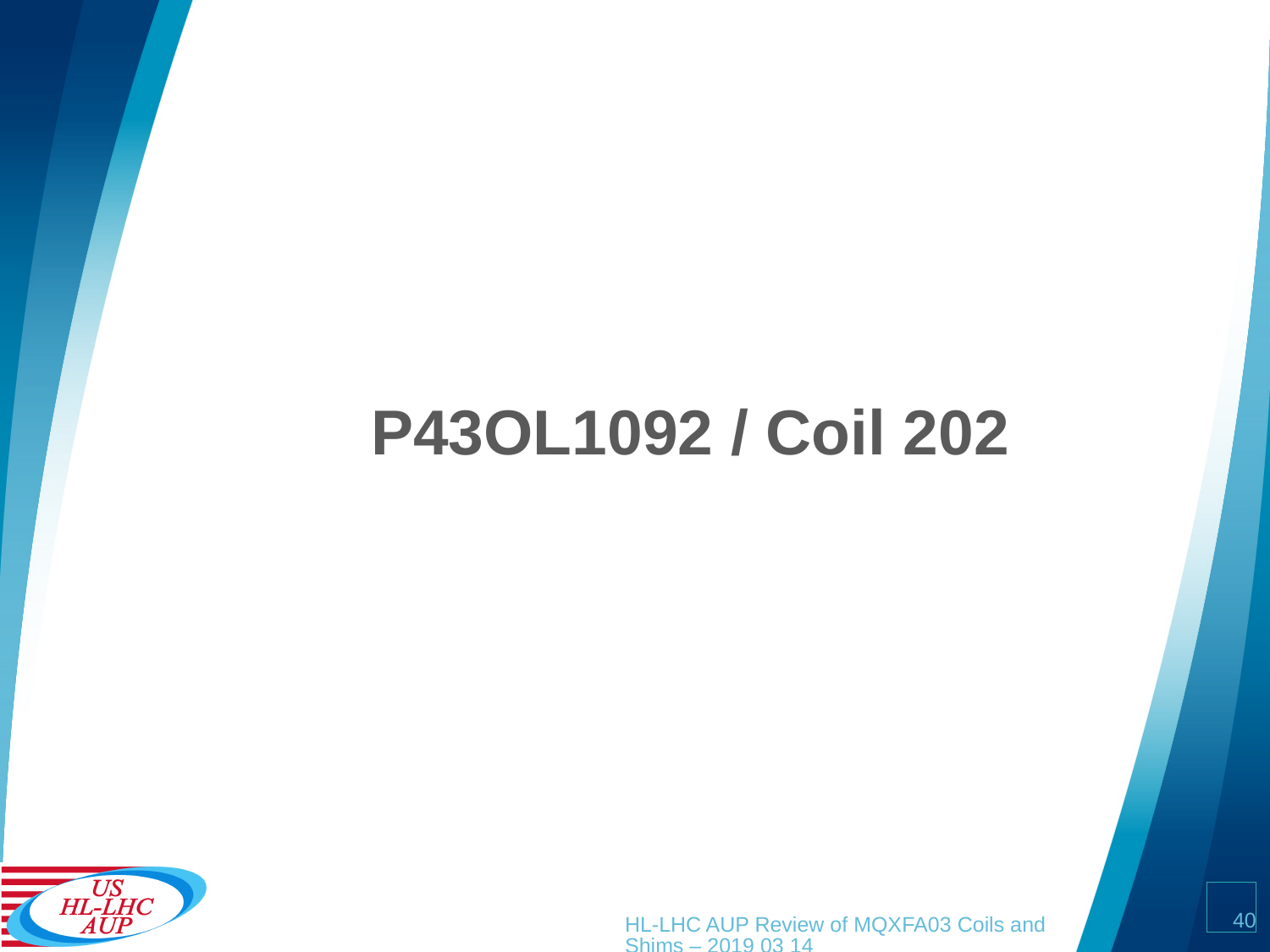

# P43OL1092 / Coil 202
40
HL-LHC AUP Review of MQXFA03 Coils and Shims – 2019 03 14